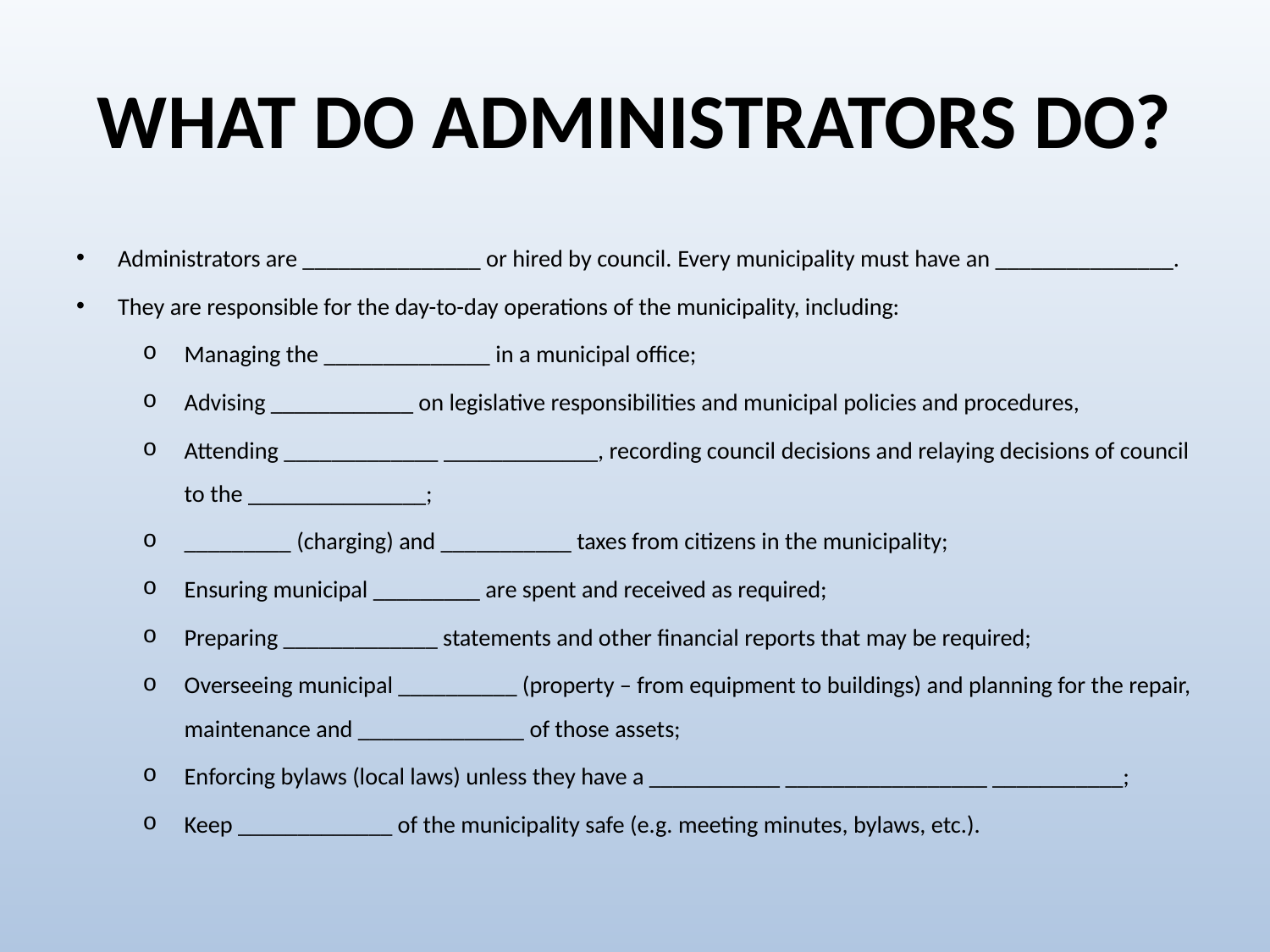

# WHAT DO ADMINISTRATORS DO?
Administrators are _______________ or hired by council. Every municipality must have an _______________.
They are responsible for the day-to-day operations of the municipality, including:
Managing the ______________ in a municipal office;
Advising ____________ on legislative responsibilities and municipal policies and procedures,
Attending _____________ _____________, recording council decisions and relaying decisions of council to the _______________;
_________ (charging) and ___________ taxes from citizens in the municipality;
Ensuring municipal _________ are spent and received as required;
Preparing _____________ statements and other financial reports that may be required;
Overseeing municipal __________ (property – from equipment to buildings) and planning for the repair, maintenance and ______________ of those assets;
Enforcing bylaws (local laws) unless they have a ___________ _________________ ___________;
Keep _____________ of the municipality safe (e.g. meeting minutes, bylaws, etc.).